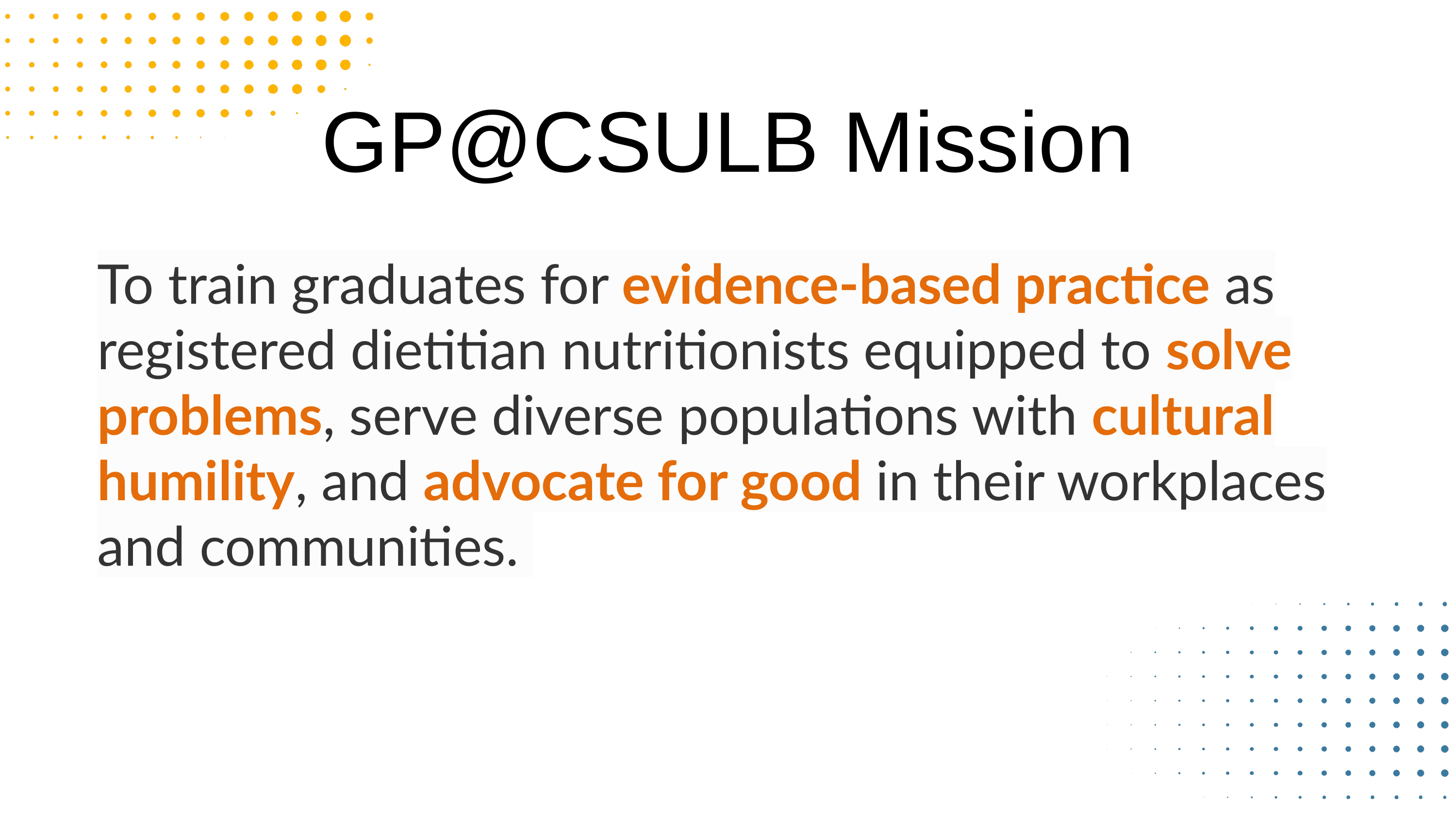

GP@CSULB Mission
To train graduates for evidence-based practice as registered dietitian nutritionists equipped to solve problems, serve diverse populations with cultural humility, and advocate for good in their workplaces and communities.